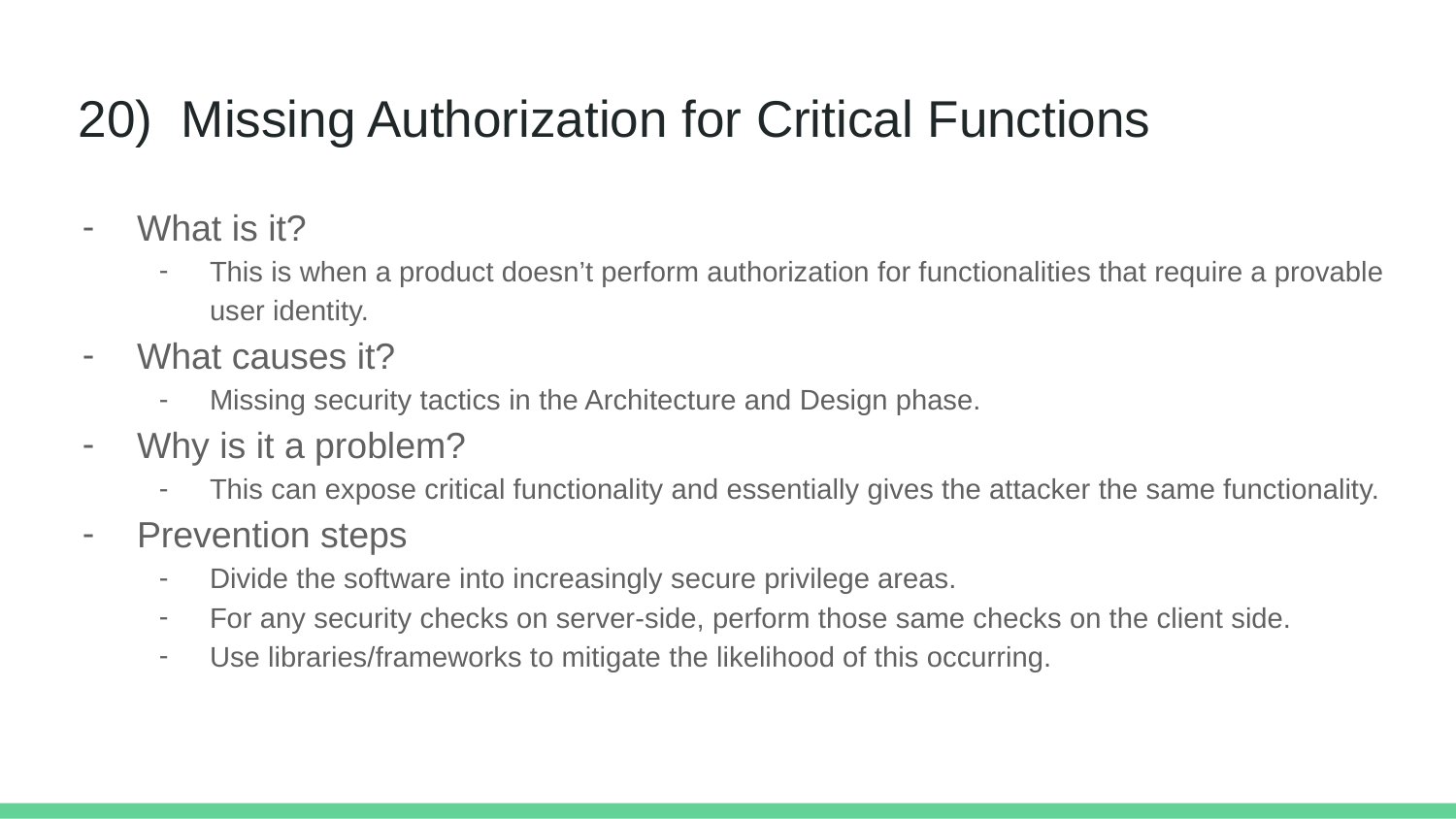

# 20)  Missing Authorization for Critical Functions
What is it?
This is when a product doesn’t perform authorization for functionalities that require a provable user identity.
What causes it?
Missing security tactics in the Architecture and Design phase.
Why is it a problem?
This can expose critical functionality and essentially gives the attacker the same functionality.
Prevention steps
Divide the software into increasingly secure privilege areas.
For any security checks on server-side, perform those same checks on the client side.
Use libraries/frameworks to mitigate the likelihood of this occurring.